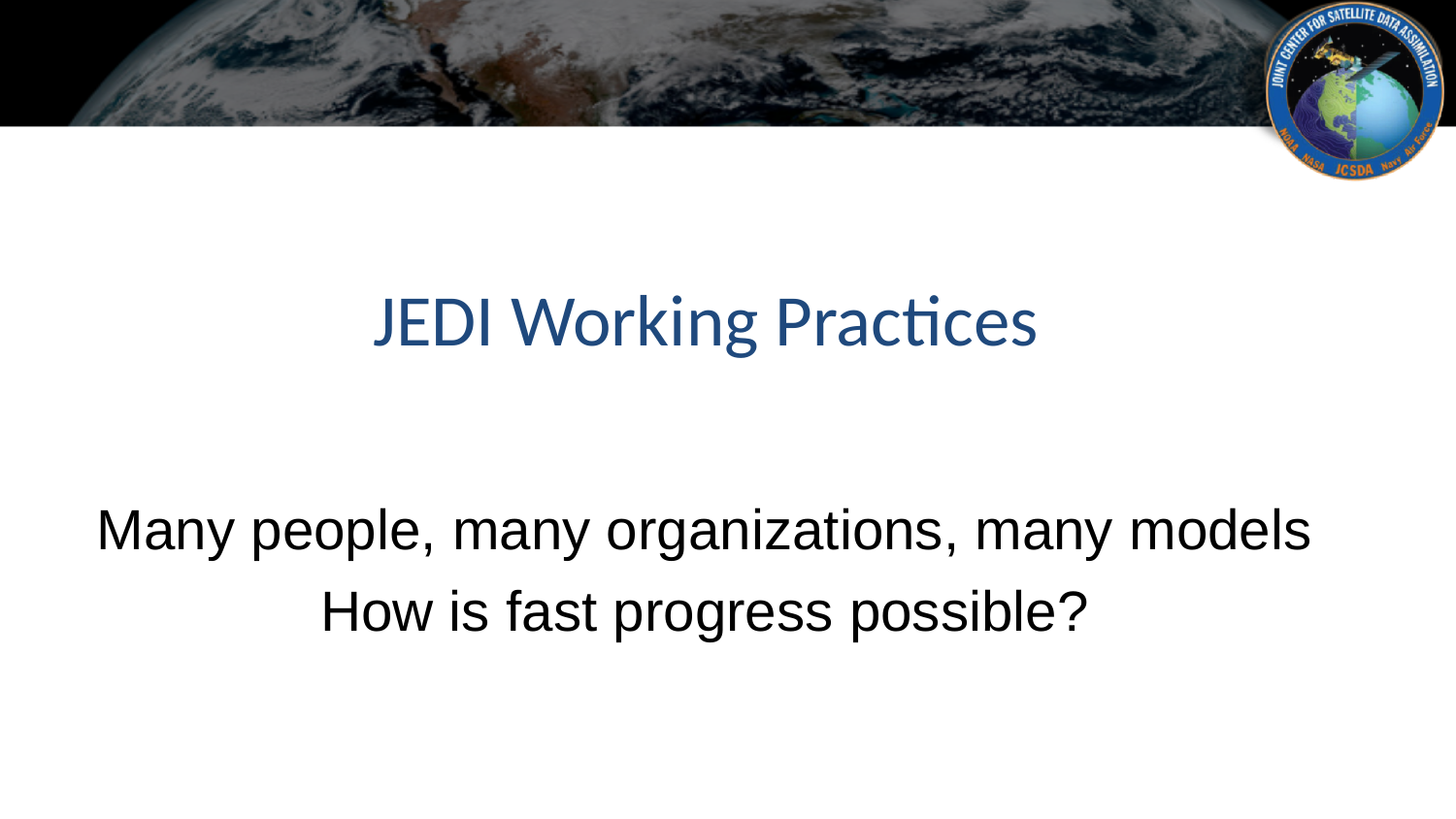

# JEDI Working Practices
Many people, many organizations, many models
How is fast progress possible?